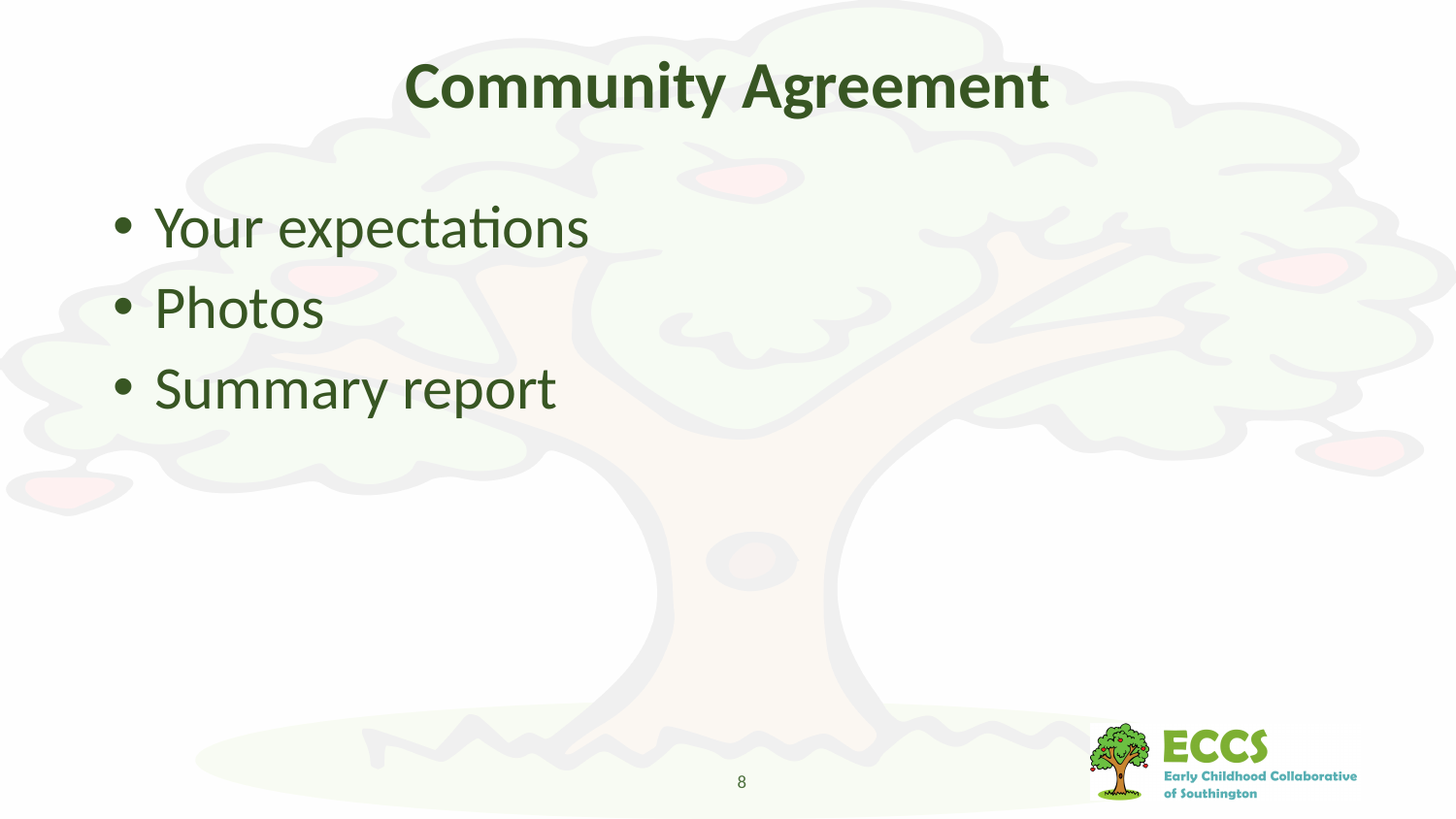

# Community Agreement
 Your expectations
 Photos
 Summary report
8